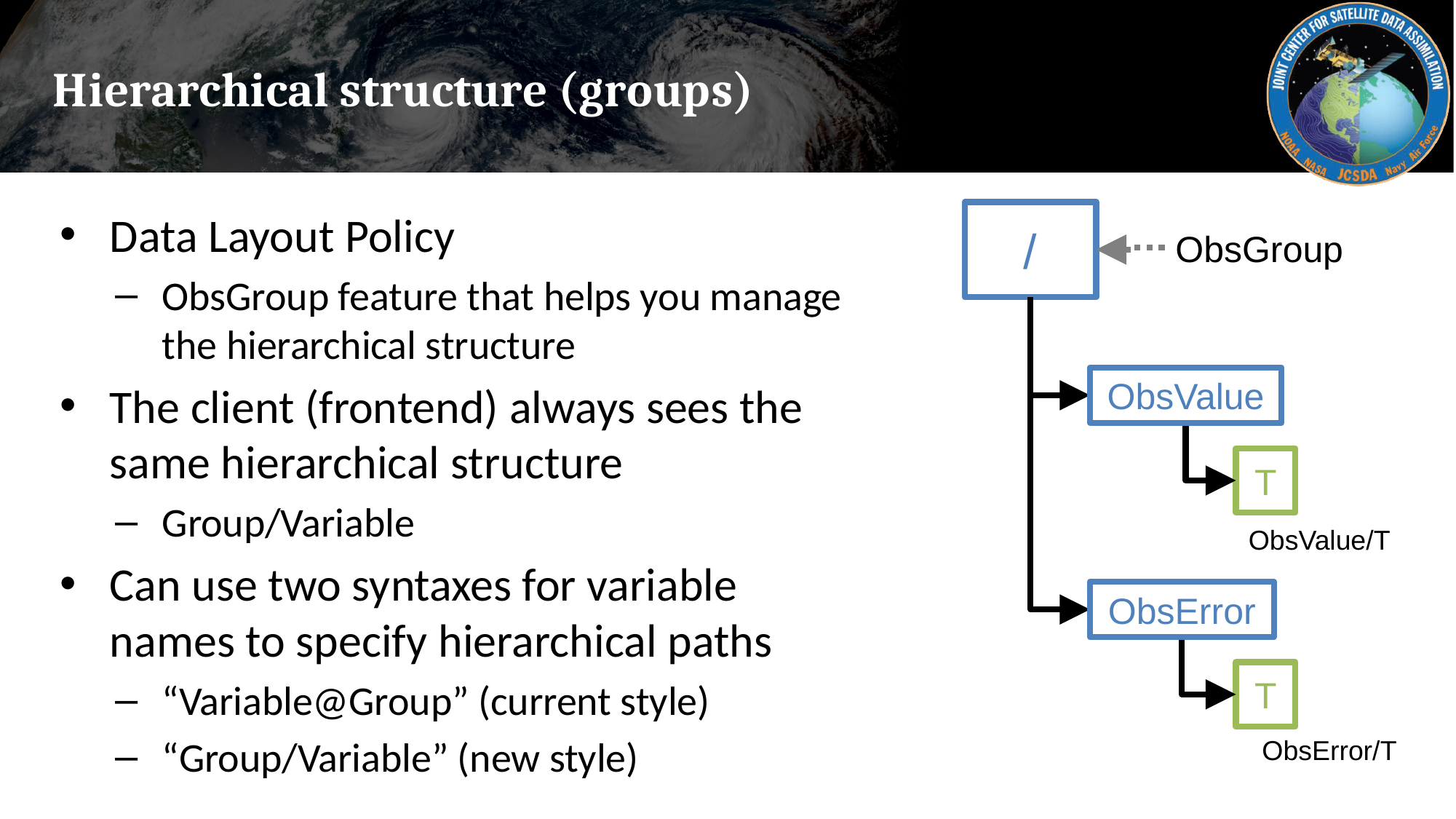

# Hierarchical structure (groups)
Data Layout Policy
ObsGroup feature that helps you manage the hierarchical structure
The client (frontend) always sees the same hierarchical structure
Group/Variable
Can use two syntaxes for variable names to specify hierarchical paths
“Variable@Group” (current style)
“Group/Variable” (new style)

/
ObsGroup
ObsValue
T
ObsValue/T
ObsError
T
ObsError/T